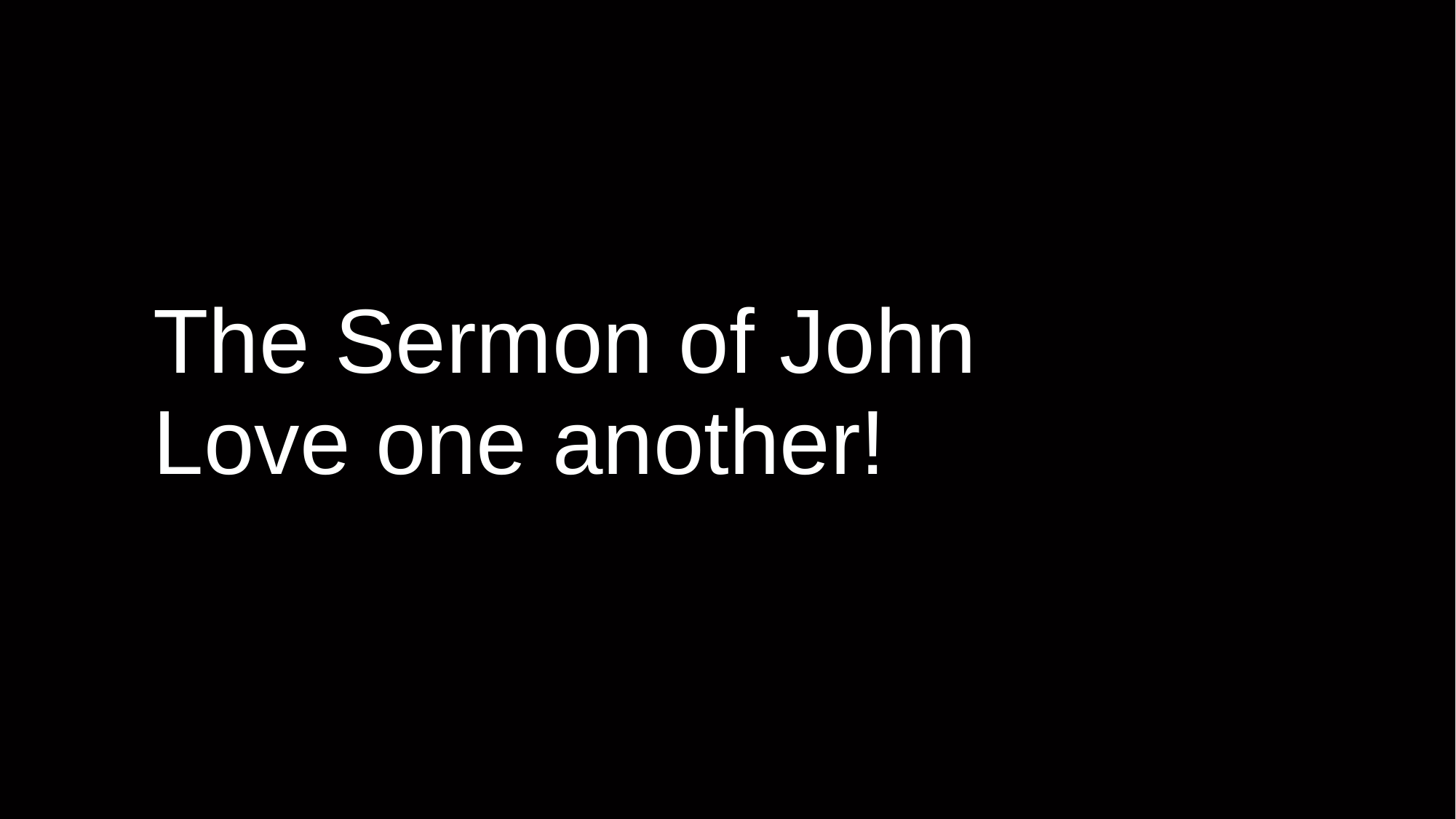

# The Sermon of John
Love one another!